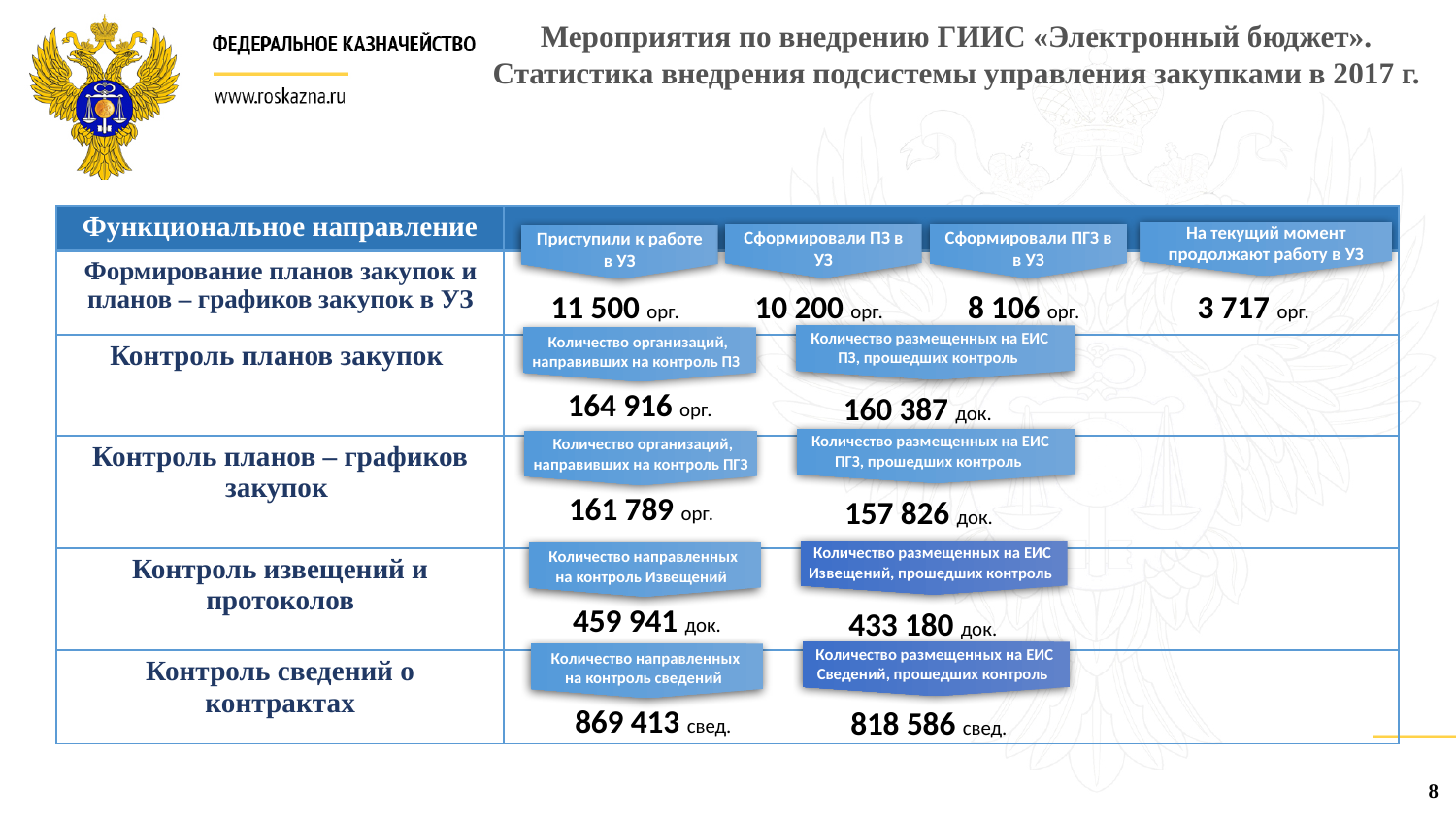

Мероприятия по внедрению ГИИС «Электронный бюджет». Статистика внедрения подсистемы управления закупками в 2017 г.
| Функциональное направление |  |
| --- | --- |
| Формирование планов закупок и планов – графиков закупок в УЗ |  |
| Контроль планов закупок |  |
| Контроль планов – графиков закупок |  |
| Контроль извещений и протоколов |  |
| Контроль сведений о контрактах |  |

На текущий момент продолжают работу в УЗ

Сформировали ПЗ в УЗ

Сформировали ПГЗ в в УЗ

Приступили к работе в УЗ
11 500 орг.
10 200 орг.
8 106 орг.
3 717 орг.

 Количество размещенных на ЕИС ПЗ, прошедших контроль

 Количество организаций, направивших на контроль ПЗ
164 916 орг.
160 387 док.

 Количество размещенных на ЕИС ПГЗ, прошедших контроль

 Количество организаций, направивших на контроль ПГЗ
161 789 орг.
157 826 док.

 Количество размещенных на ЕИС Извещений, прошедших контроль

 Количество направленных на контроль Извещений
459 941 док.
433 180 док.

 Количество размещенных на ЕИС Сведений, прошедших контроль

 Количество направленных на контроль сведений
869 413 свед.
818 586 свед.
8